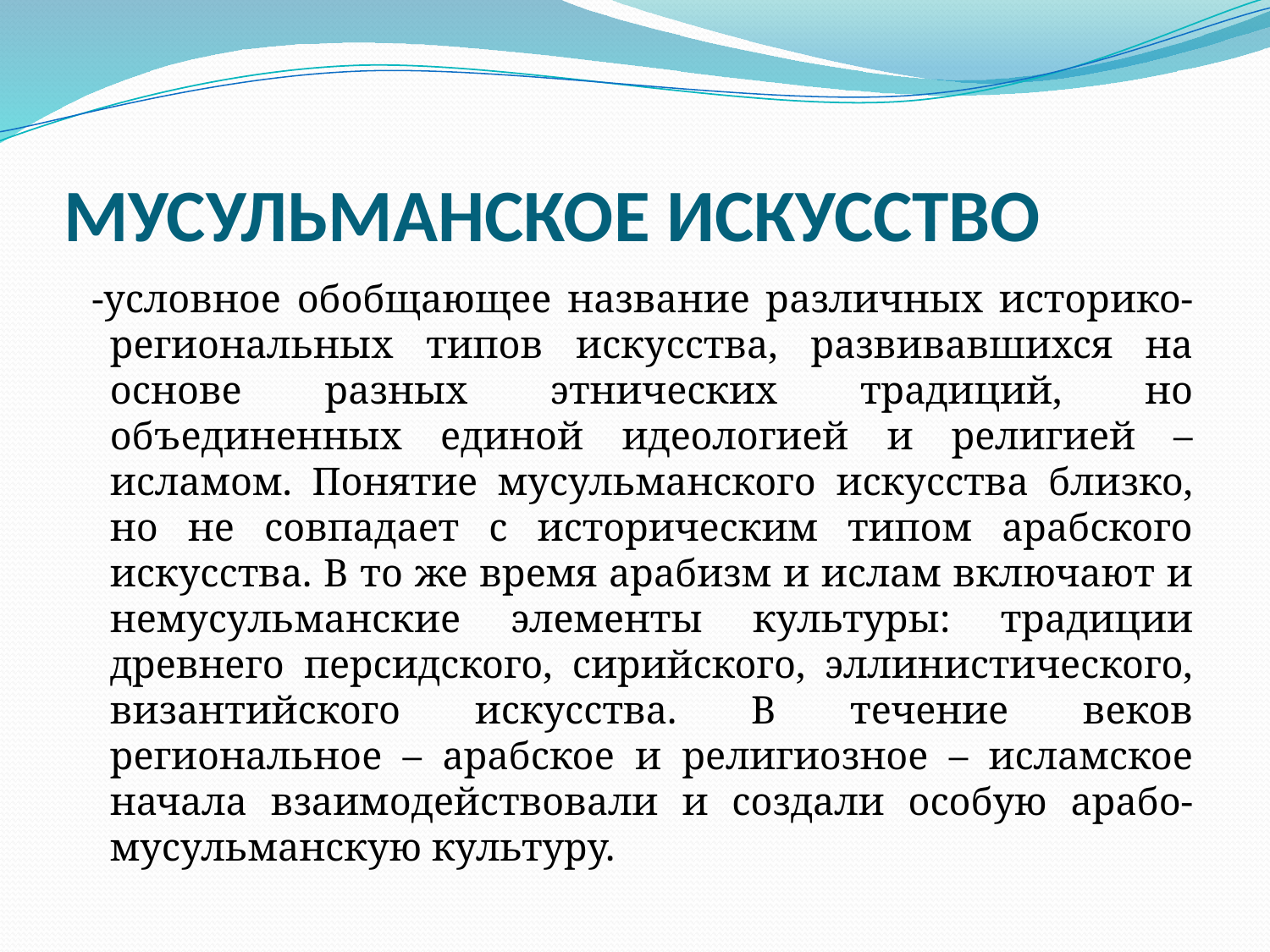

# МУСУЛЬМАНСКОЕ ИСКУССТВО
 -условное обобщающее название различных историко-региональных типов искусства, развивавшихся на основе разных этнических традиций, но объединенных единой идеологией и религией – исламом. Понятие мусульманского искусства близко, но не совпадает с историческим типом арабского искусства. В то же время арабизм и ислам включают и немусульманские элементы культуры: традиции древнего персидского, сирийского, эллинистического, византийского искусства. В течение веков региональное – арабское и религиозное – исламское начала взаимодействовали и создали особую арабо-мусульманскую культуру.